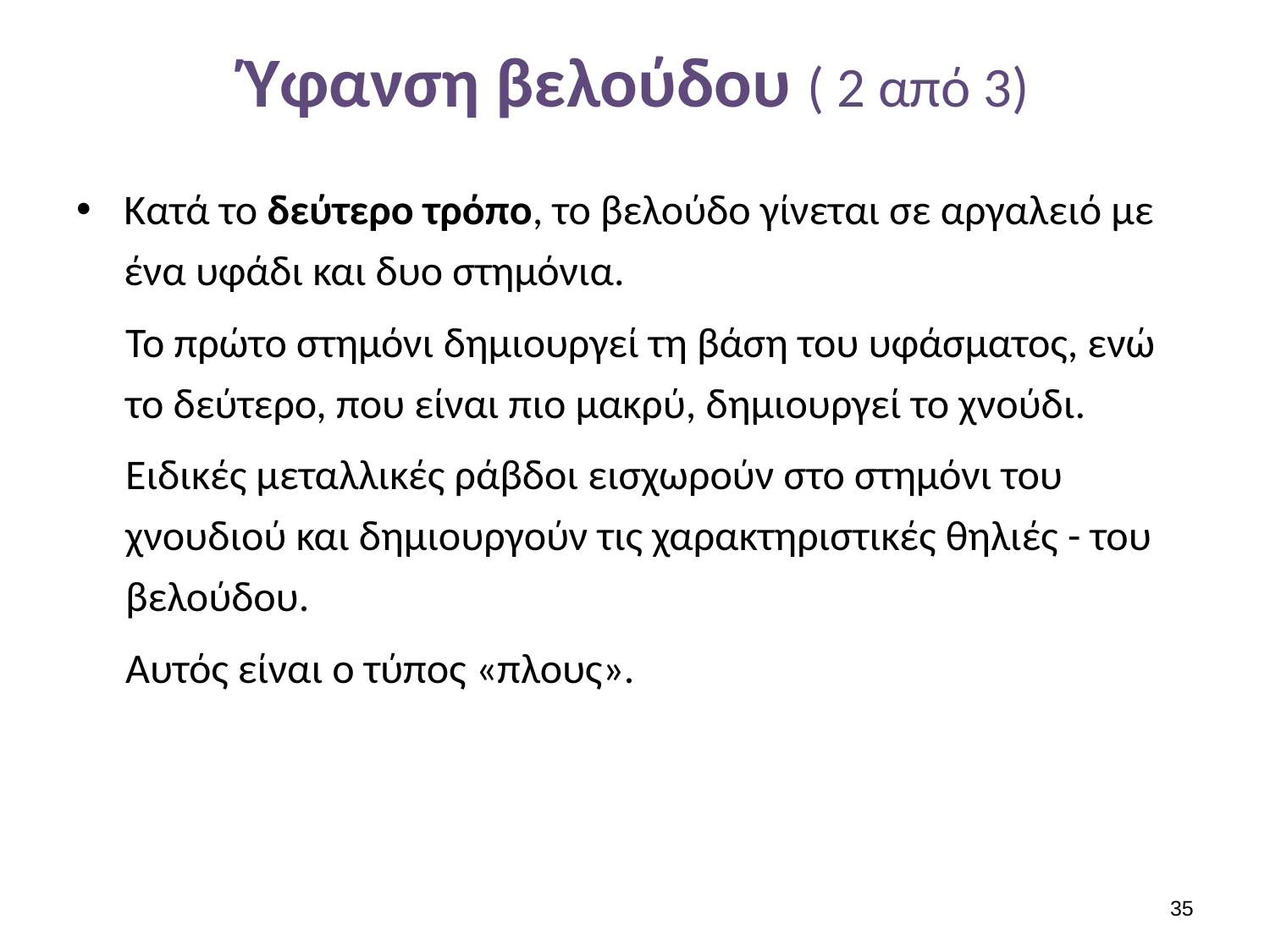

# Ύφανση βελούδου ( 2 από 3)
Κατά το δεύτερο τρόπο, το βελούδο γίνεται σε αργαλειό με ένα υφάδι και δυο στημόνια.
Το πρώτο στημόνι δημιουργεί τη βάση του υφάσματος, ενώ το δεύτερο, που είναι πιο μακρύ, δημιουργεί το χνούδι.
Ειδικές μεταλλικές ράβδοι εισχωρούν στο στημόνι του χνουδιού και δημιουργούν τις χαρακτηριστικές θηλιές - του βελούδου.
Αυτός είναι ο τύπος «πλους».

35